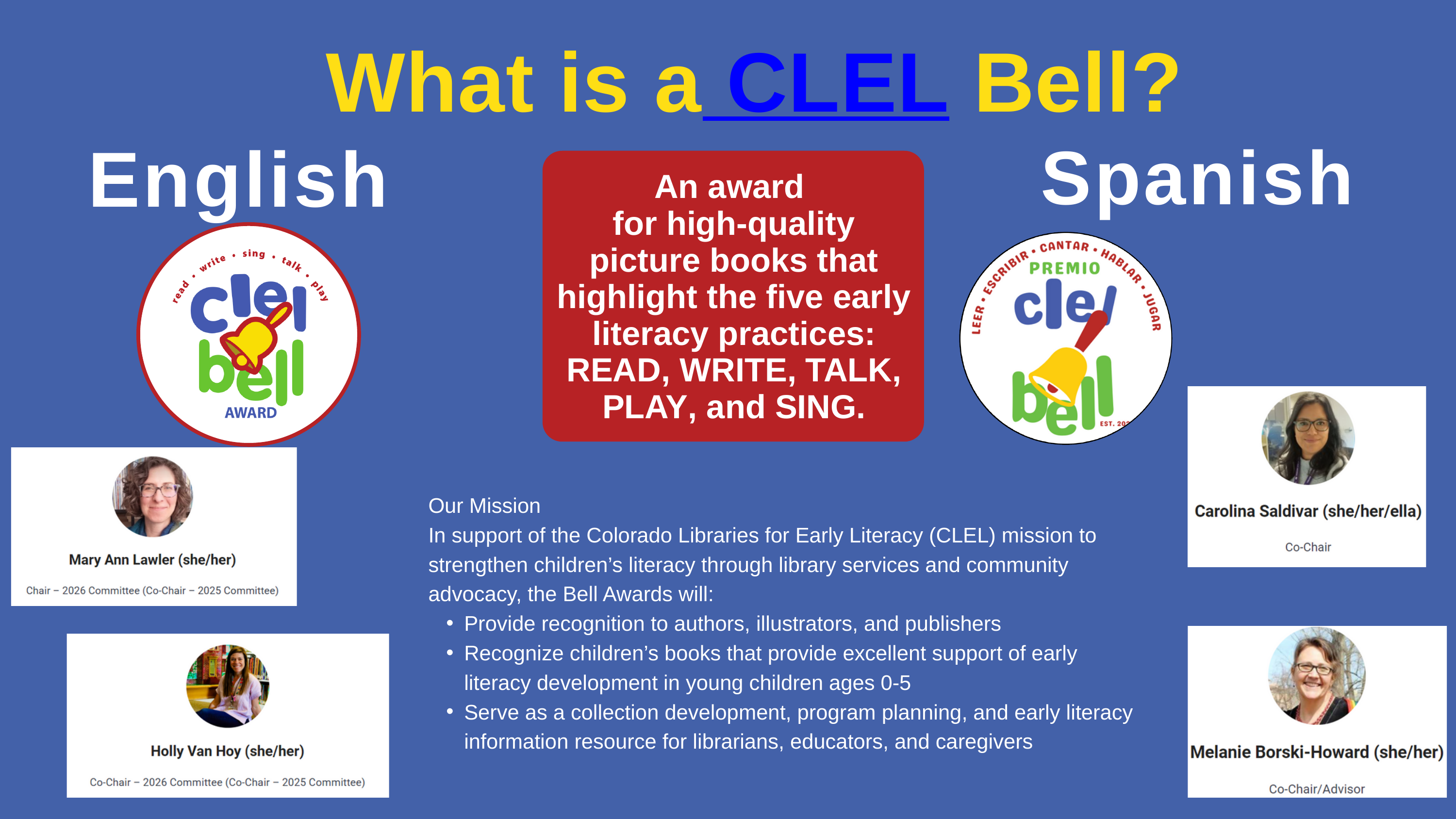

What is a CLEL Bell?
Spanish
English

An award
for high-quality picture books that highlight the five early literacy practices: READ, WRITE, TALK, PLAY, and SING.

Our Mission
In support of the Colorado Libraries for Early Literacy (CLEL) mission to strengthen children’s literacy through library services and community advocacy, the Bell Awards will:
Provide recognition to authors, illustrators, and publishers
Recognize children’s books that provide excellent support of early literacy development in young children ages 0-5
Serve as a collection development, program planning, and early literacy information resource for librarians, educators, and caregivers